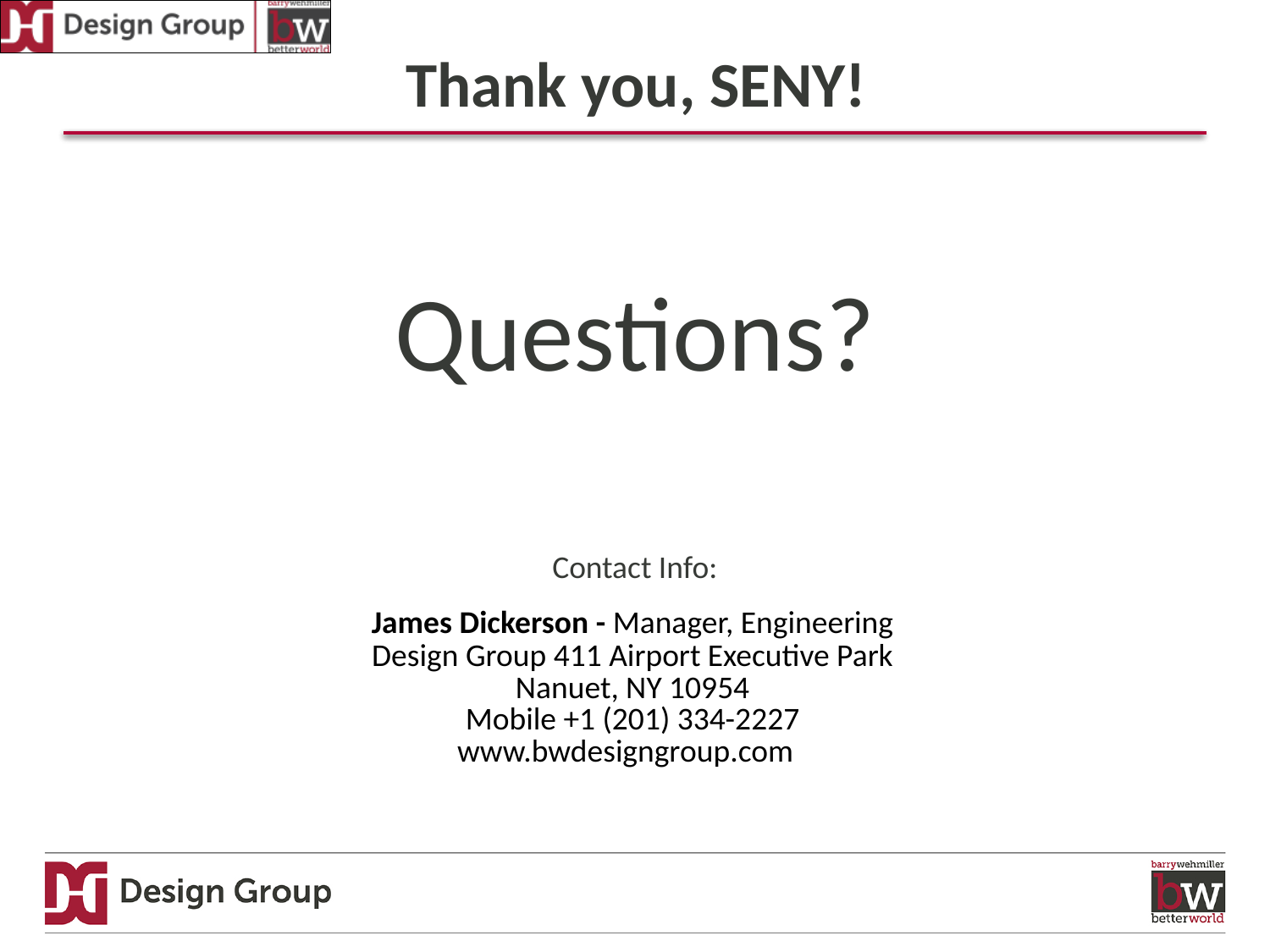

# Thank you, SENY!
Questions?

Contact Info:

| James Dickerson - Manager, Engineering |
| --- |
| Design Group 411 Airport Executive Park Nanuet, NY 10954 Mobile +1 (201) 334-2227 www.bwdesigngroup.com |